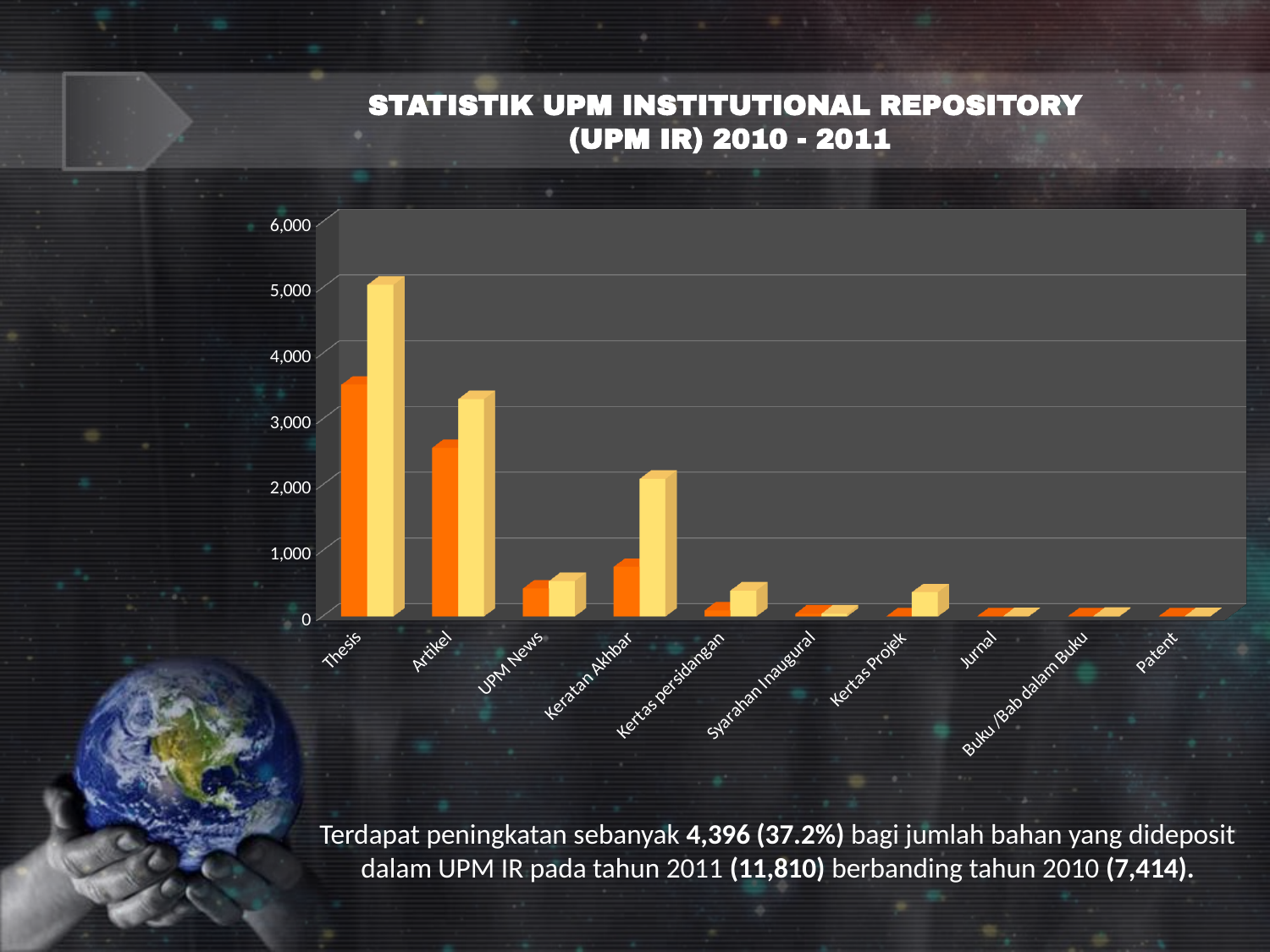

Statistik UPM Institutional Repository
(UPM IR) 2010 - 2011

[unsupported chart]

Terdapat peningkatan sebanyak 4,396 (37.2%) bagi jumlah bahan yang dideposit dalam UPM IR pada tahun 2011 (11,810) berbanding tahun 2010 (7,414).